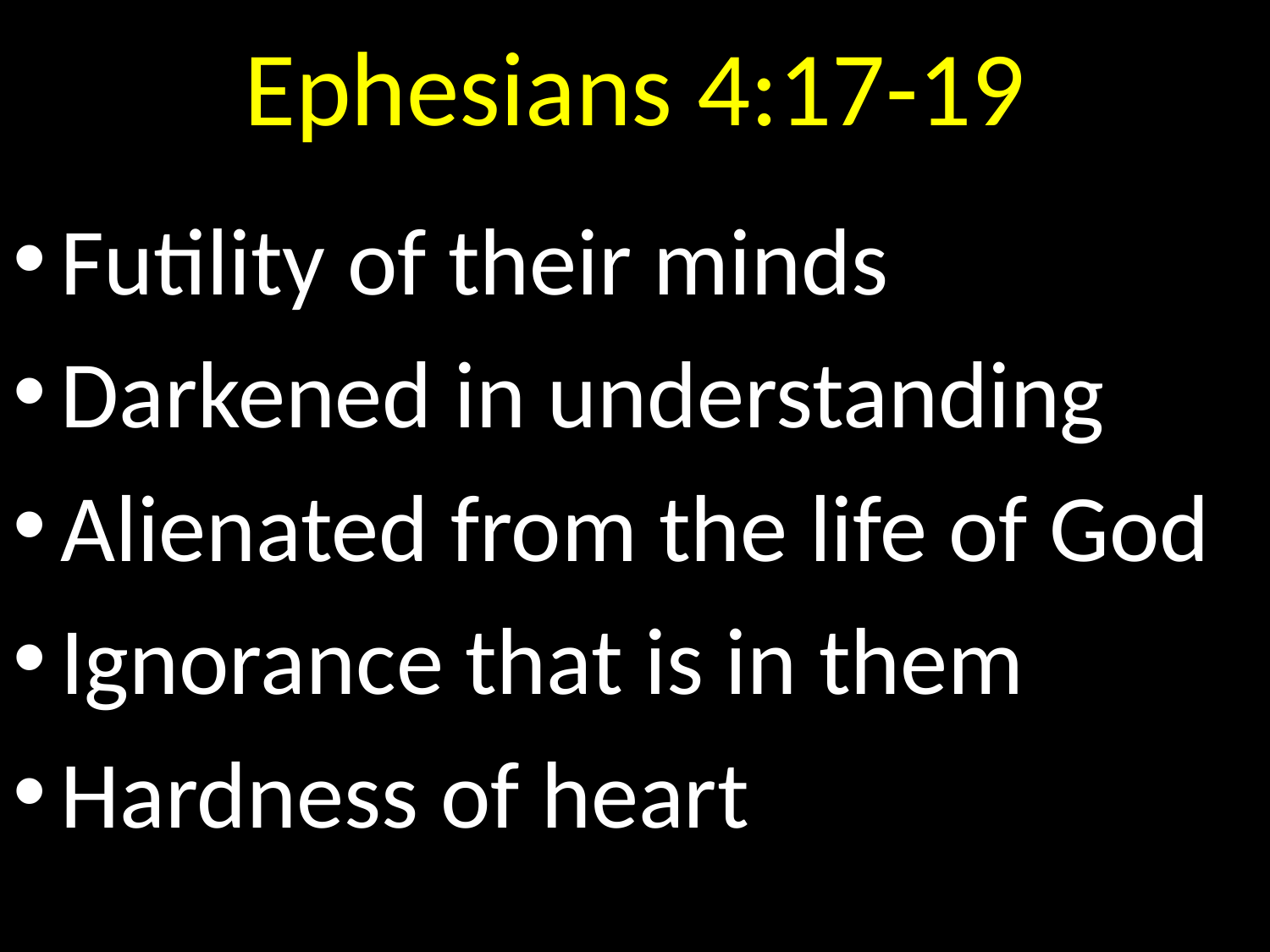

# Ephesians 4:17-19
GOD
Futility of their minds
Darkened in understanding
Alienated from the life of God
Ignorance that is in them
Hardness of heart
GOD